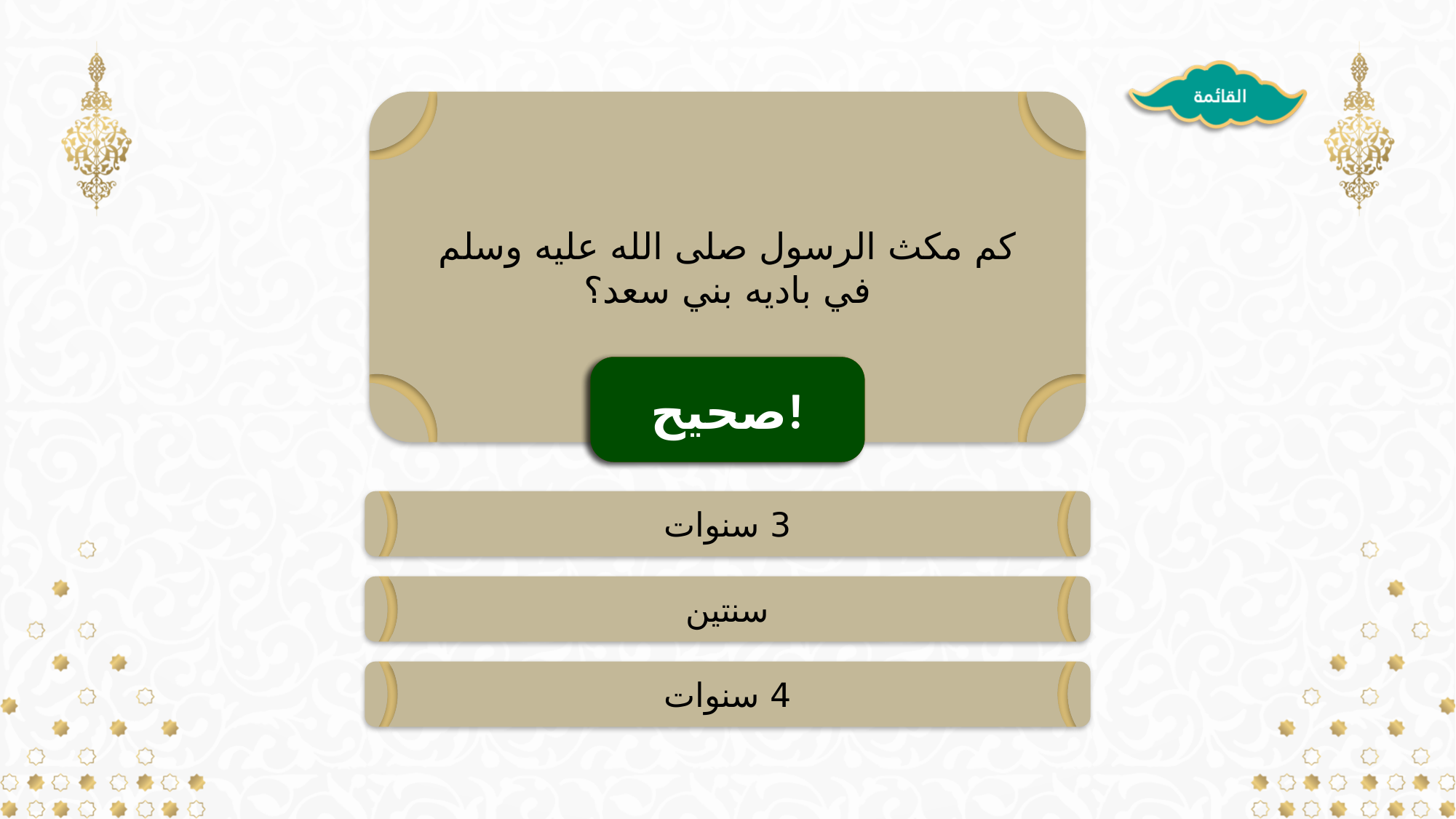

كم مكث الرسول صلى الله عليه وسلم في باديه بني سعد؟

خطأ!
التالي!
صحيح!

3 سنوات

سنتين

4 سنوات